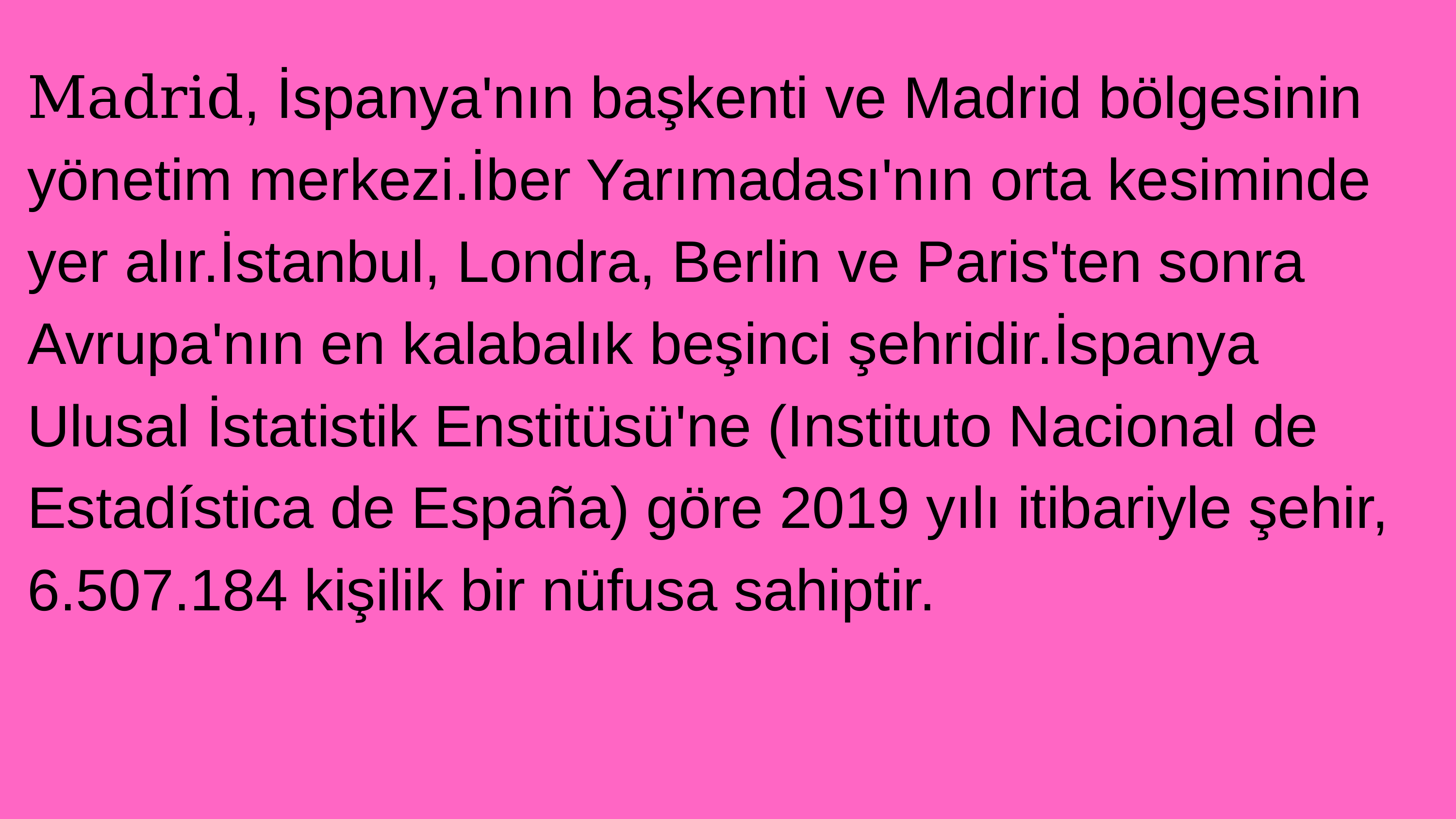

Madrid, İspanya'nın başkenti ve Madrid bölgesinin yönetim merkezi.İber Yarımadası'nın orta kesiminde yer alır.İstanbul, Londra, Berlin ve Paris'ten sonra Avrupa'nın en kalabalık beşinci şehridir.İspanya Ulusal İstatistik Enstitüsü'ne (Instituto Nacional de Estadística de España) göre 2019 yılı itibariyle şehir, 6.507.184 kişilik bir nüfusa sahiptir.